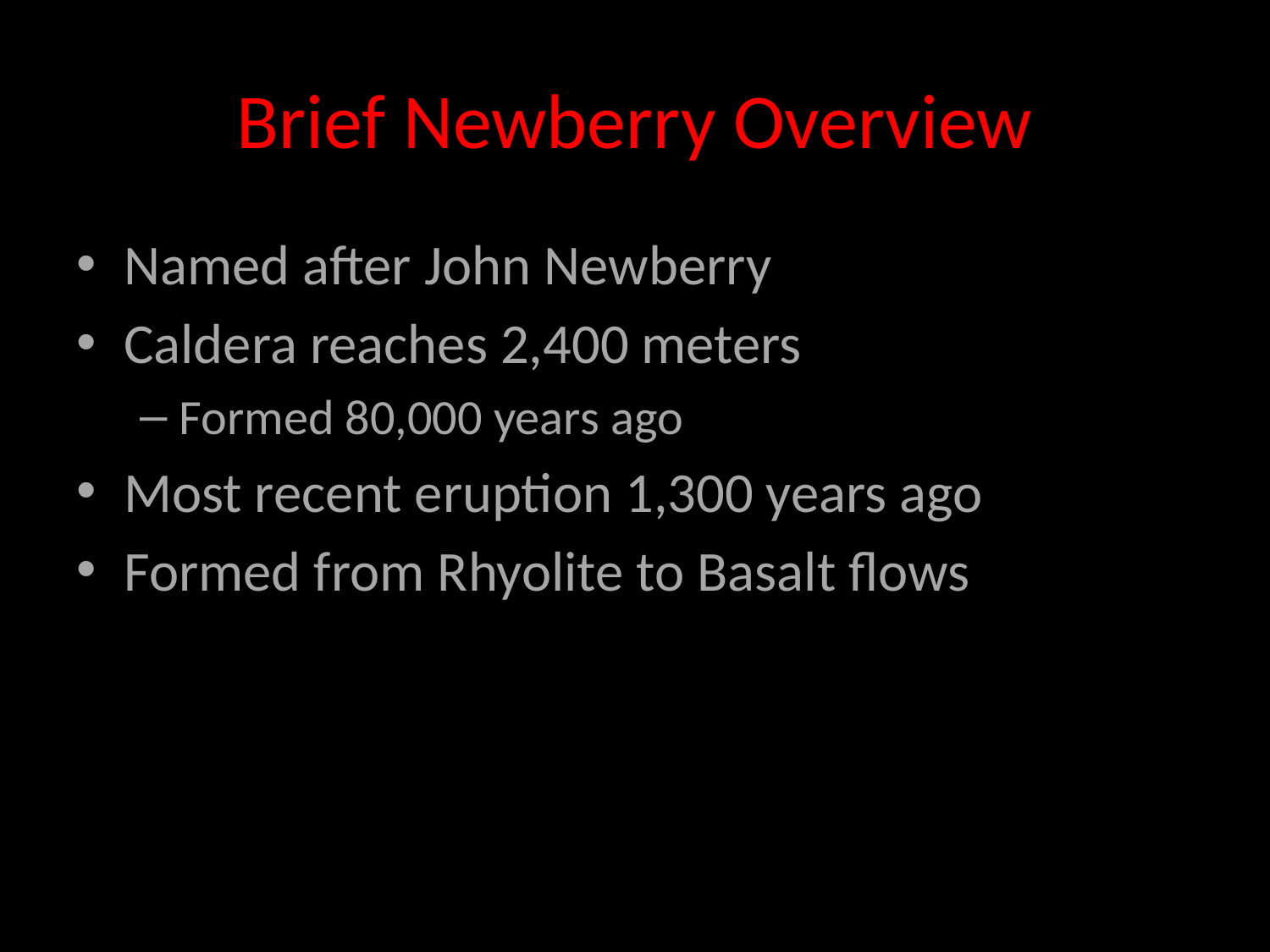

# Brief Newberry Overview
Named after John Newberry
Caldera reaches 2,400 meters
Formed 80,000 years ago
Most recent eruption 1,300 years ago
Formed from Rhyolite to Basalt flows